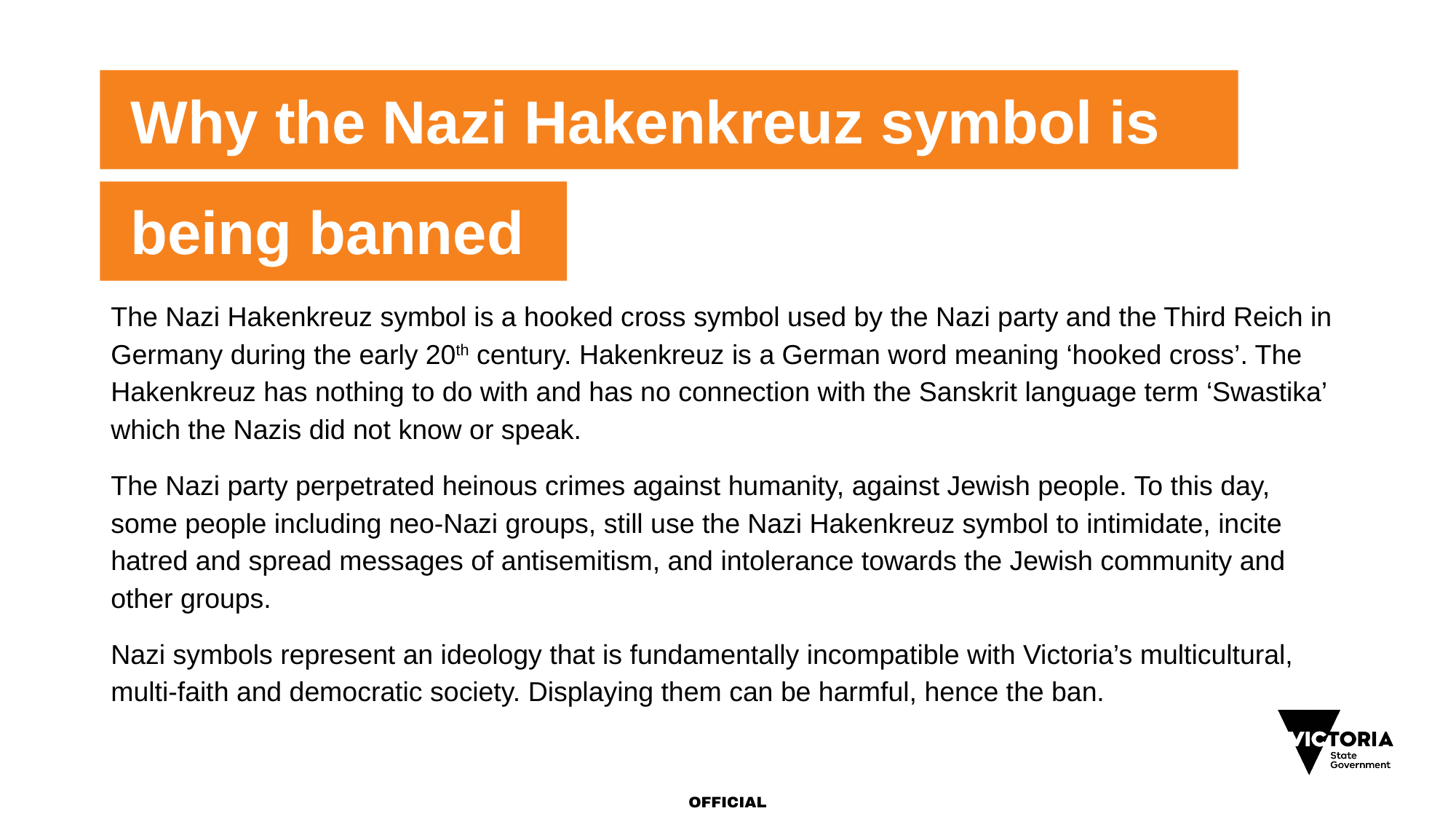

Why the Nazi Hakenkreuz symbol is

being banned

The Nazi Hakenkreuz symbol is a hooked cross symbol used by the Nazi party and the Third Reich in Germany during the early 20th century. Hakenkreuz is a German word meaning ‘hooked cross’. The Hakenkreuz has nothing to do with and has no connection with the Sanskrit language term ‘Swastika’ which the Nazis did not know or speak.
The Nazi party perpetrated heinous crimes against humanity, against Jewish people. To this day, some people including neo-Nazi groups, still use the Nazi Hakenkreuz symbol to intimidate, incite hatred and spread messages of antisemitism, and intolerance towards the Jewish community and other groups.
Nazi symbols represent an ideology that is fundamentally incompatible with Victoria’s multicultural, multi-faith and democratic society. Displaying them can be harmful, hence the ban.